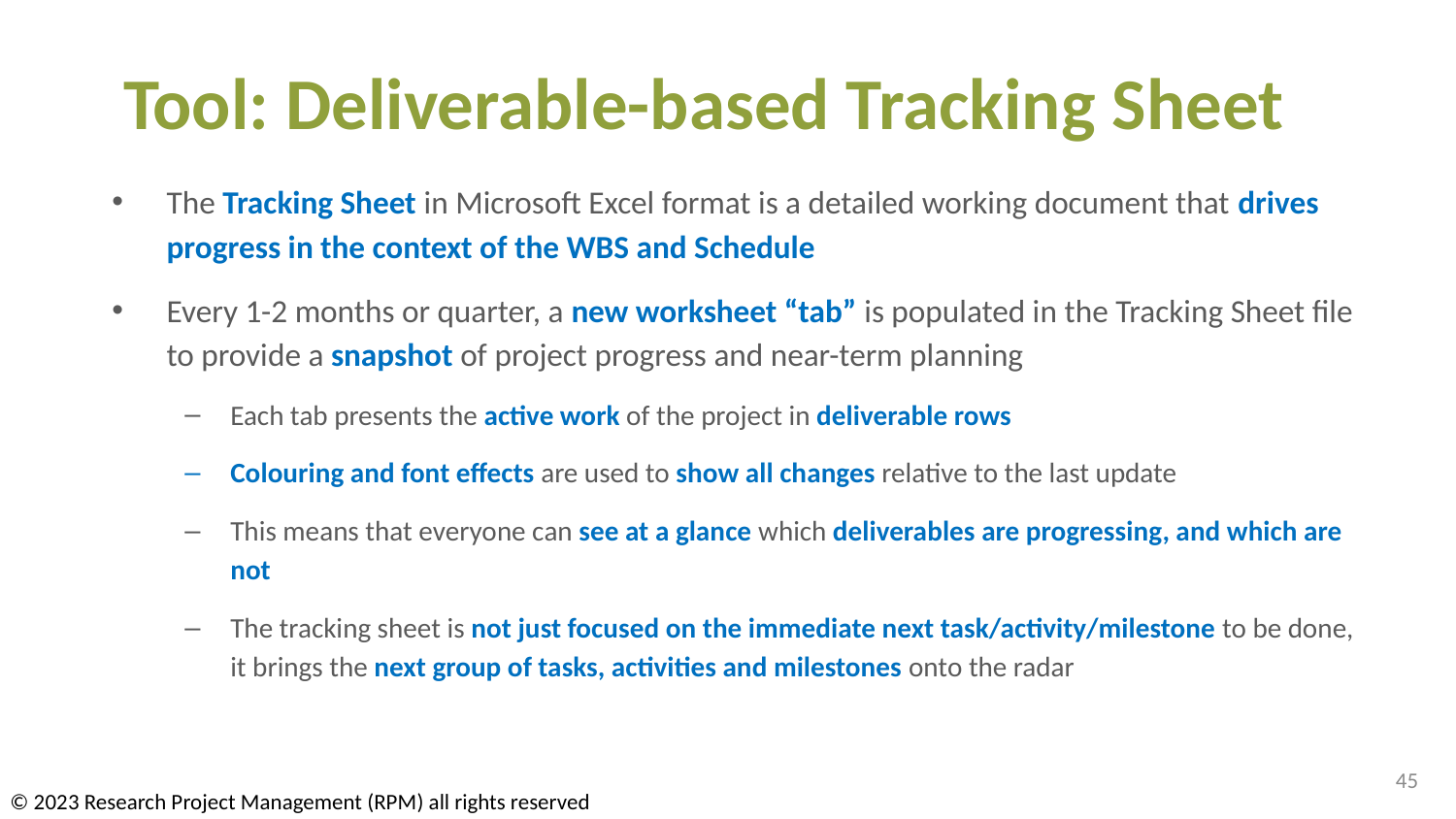

# Tool: Deliverable-based Tracking Sheet
The Tracking Sheet in Microsoft Excel format is a detailed working document that drives progress in the context of the WBS and Schedule
Every 1-2 months or quarter, a new worksheet “tab” is populated in the Tracking Sheet file to provide a snapshot of project progress and near-term planning
Each tab presents the active work of the project in deliverable rows
Colouring and font effects are used to show all changes relative to the last update
This means that everyone can see at a glance which deliverables are progressing, and which are not
The tracking sheet is not just focused on the immediate next task/activity/milestone to be done, it brings the next group of tasks, activities and milestones onto the radar
45